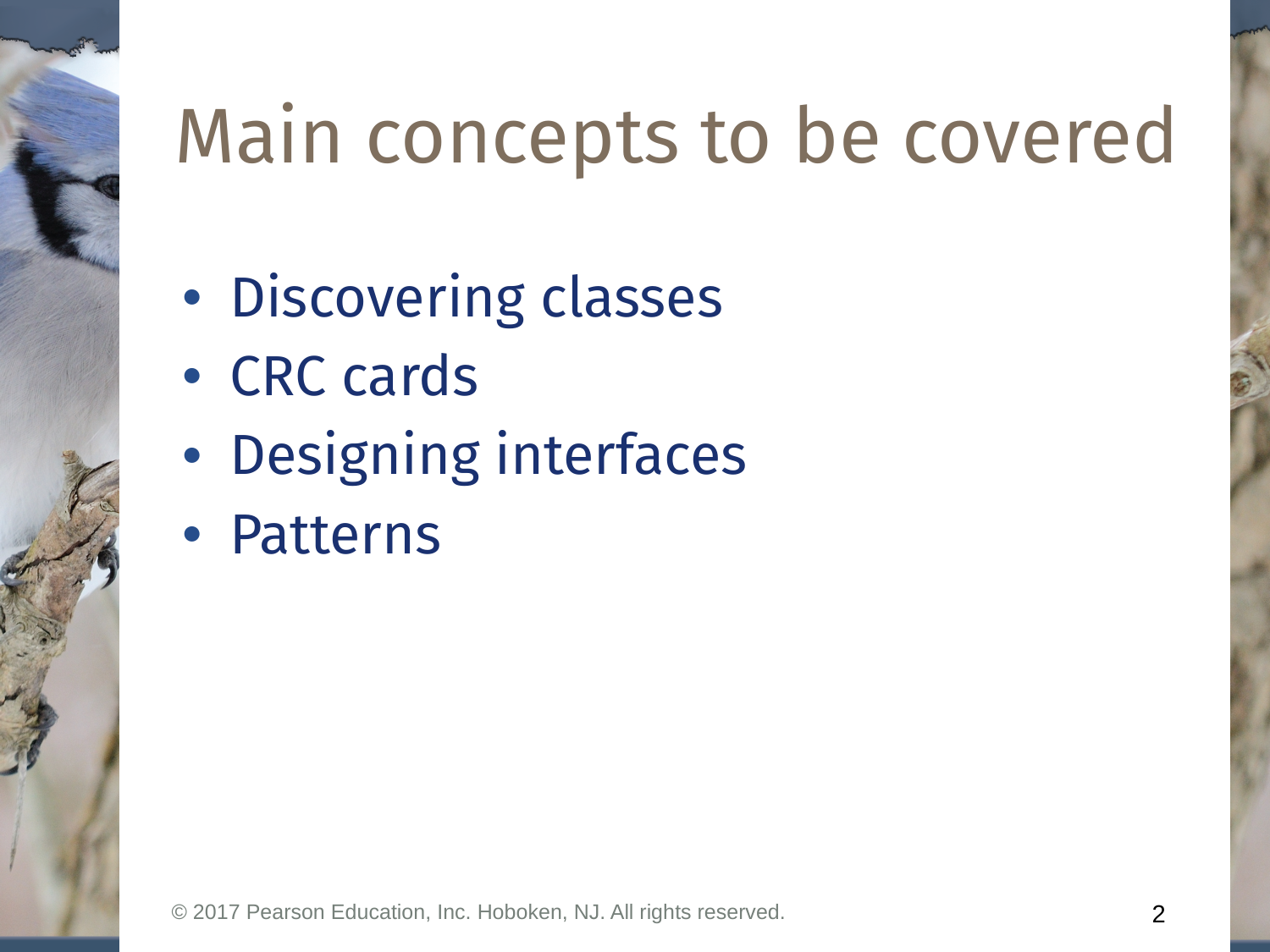

# Main concepts to be covered
Discovering classes
CRC cards
Designing interfaces
Patterns
© 2017 Pearson Education, Inc. Hoboken, NJ. All rights reserved.